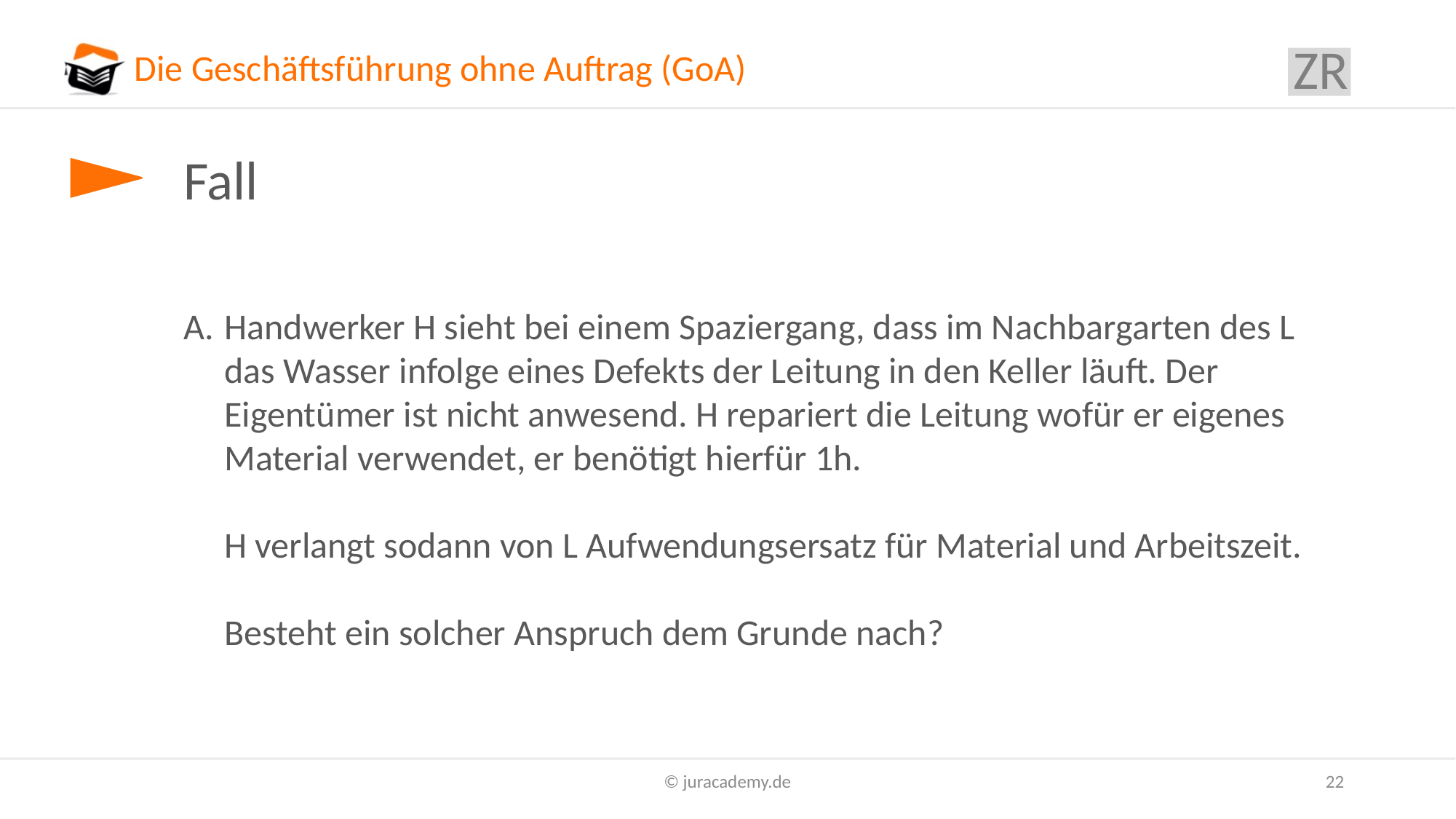

ZR
# Die Geschäftsführung ohne Auftrag (GoA)
Fall

Handwerker H sieht bei einem Spaziergang, dass im Nachbargarten des L das Wasser infolge eines Defekts der Leitung in den Keller läuft. Der Eigentümer ist nicht anwesend. H repariert die Leitung wofür er eigenes Material verwendet, er benötigt hierfür 1h.

     H verlangt sodann von L Aufwendungsersatz für Material und Arbeitszeit.

     Besteht ein solcher Anspruch dem Grunde nach?
© juracademy.de
22